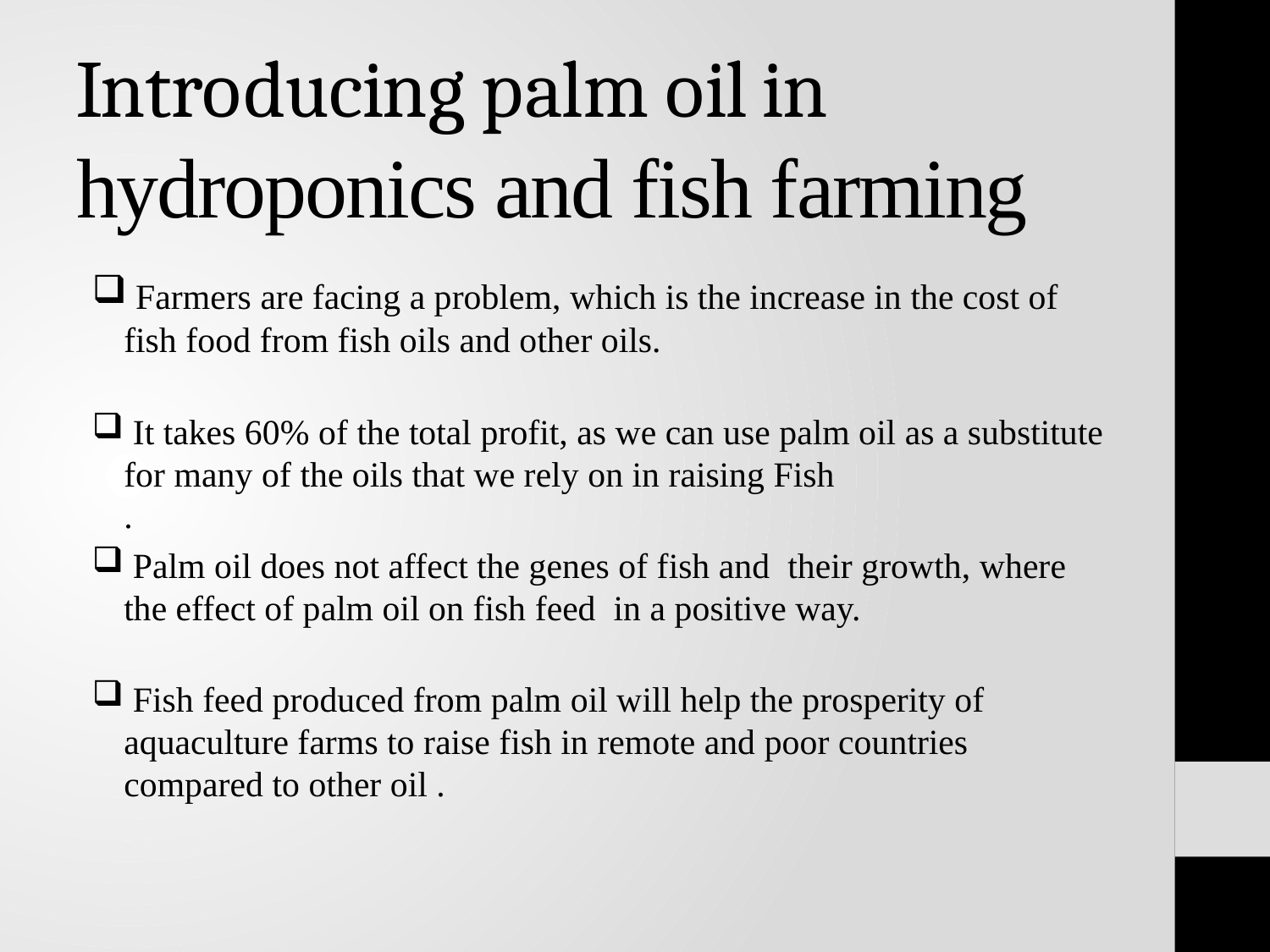

# Introducing palm oil in hydroponics and fish farming
 Farmers are facing a problem, which is the increase in the cost of fish food from fish oils and other oils.
 It takes 60% of the total profit, as we can use palm oil as a substitute for many of the oils that we rely on in raising Fish
.
 Palm oil does not affect the genes of fish and  their growth, where the effect of palm oil on fish feed  in a positive way.
 Fish feed produced from palm oil will help the prosperity of aquaculture farms to raise fish in remote and poor countries compared to other oil .